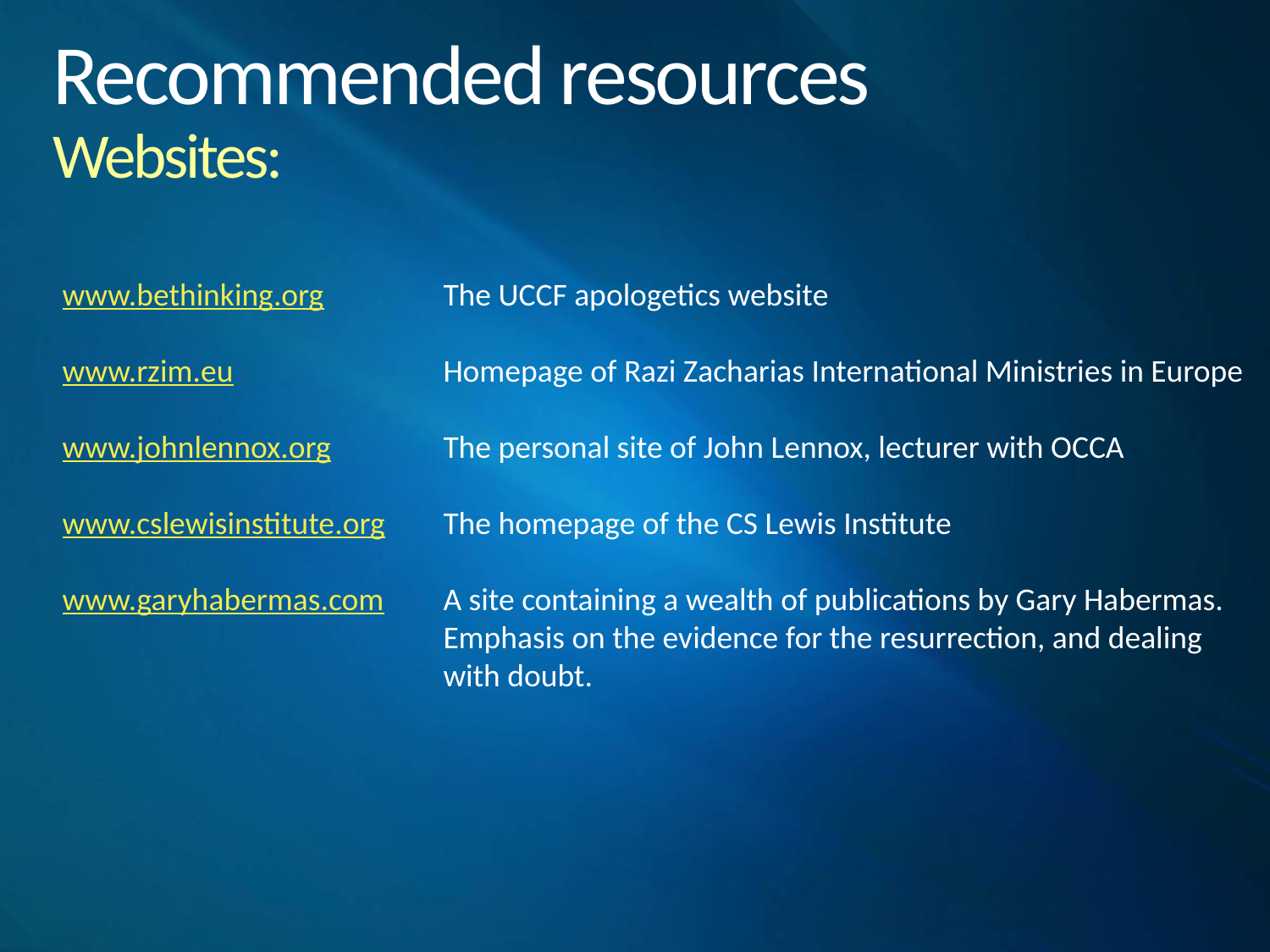

# Recommended resources Websites:
www.bethinking.org 	The UCCF apologetics website

www.rzim.eu		Homepage of Razi Zacharias International Ministries in Europe

www.johnlennox.org	The personal site of John Lennox, lecturer with OCCA

www.cslewisinstitute.org	The homepage of the CS Lewis Institute

www.garyhabermas.com	A site containing a wealth of publications by Gary Habermas.
			Emphasis on the evidence for the resurrection, and dealing
			with doubt.